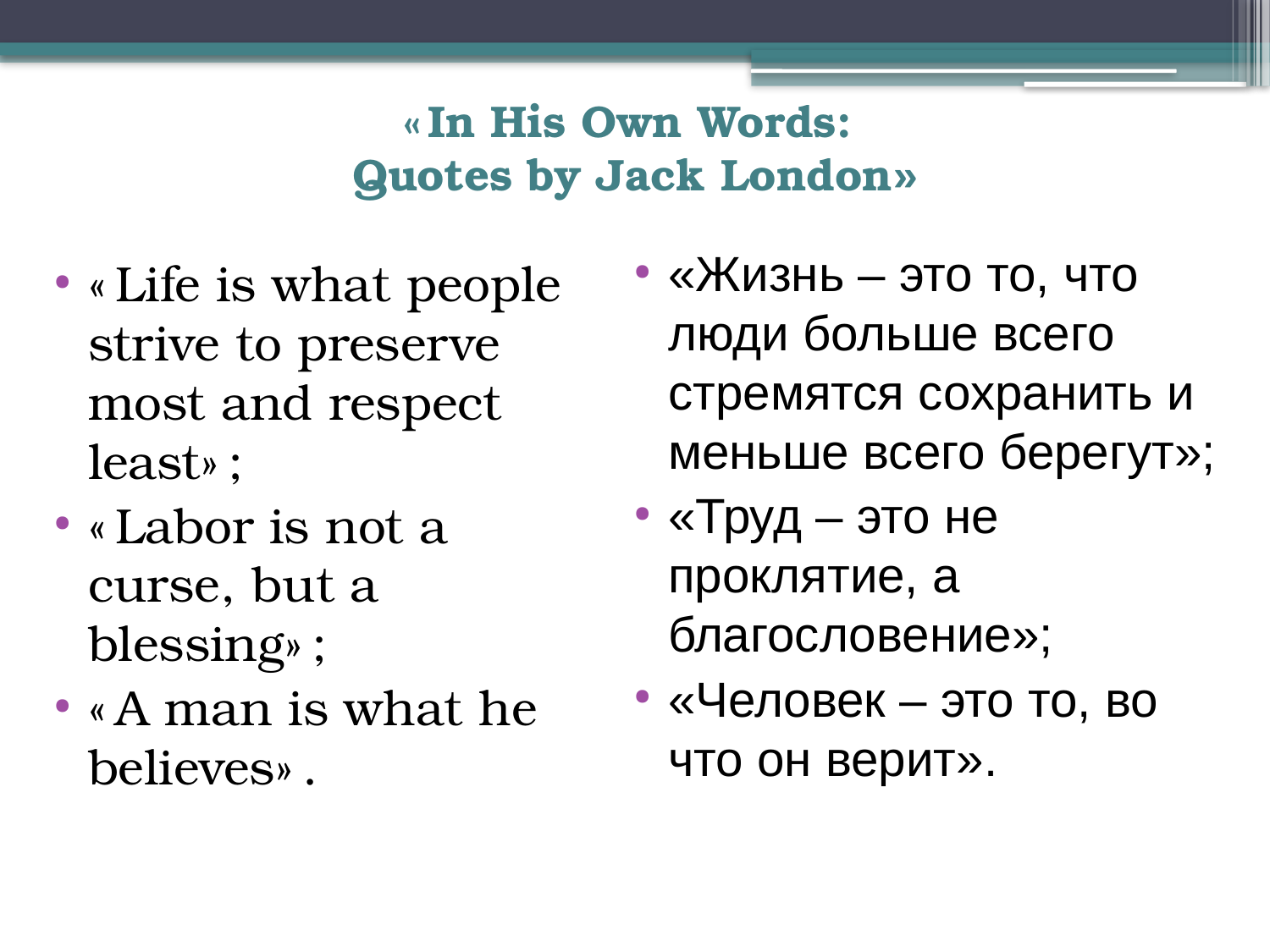

# «In His Own Words: Quotes by Jack London»
«Жизнь – это то, что люди больше всего стремятся сохранить и меньше всего берегут»;
«Труд – это не проклятие, а благословение»;
«Человек – это то, во что он верит».
«Life is what people strive to preserve most and respect least»;
«Labor is not a curse, but a blessing»;
«A man is what he believes».